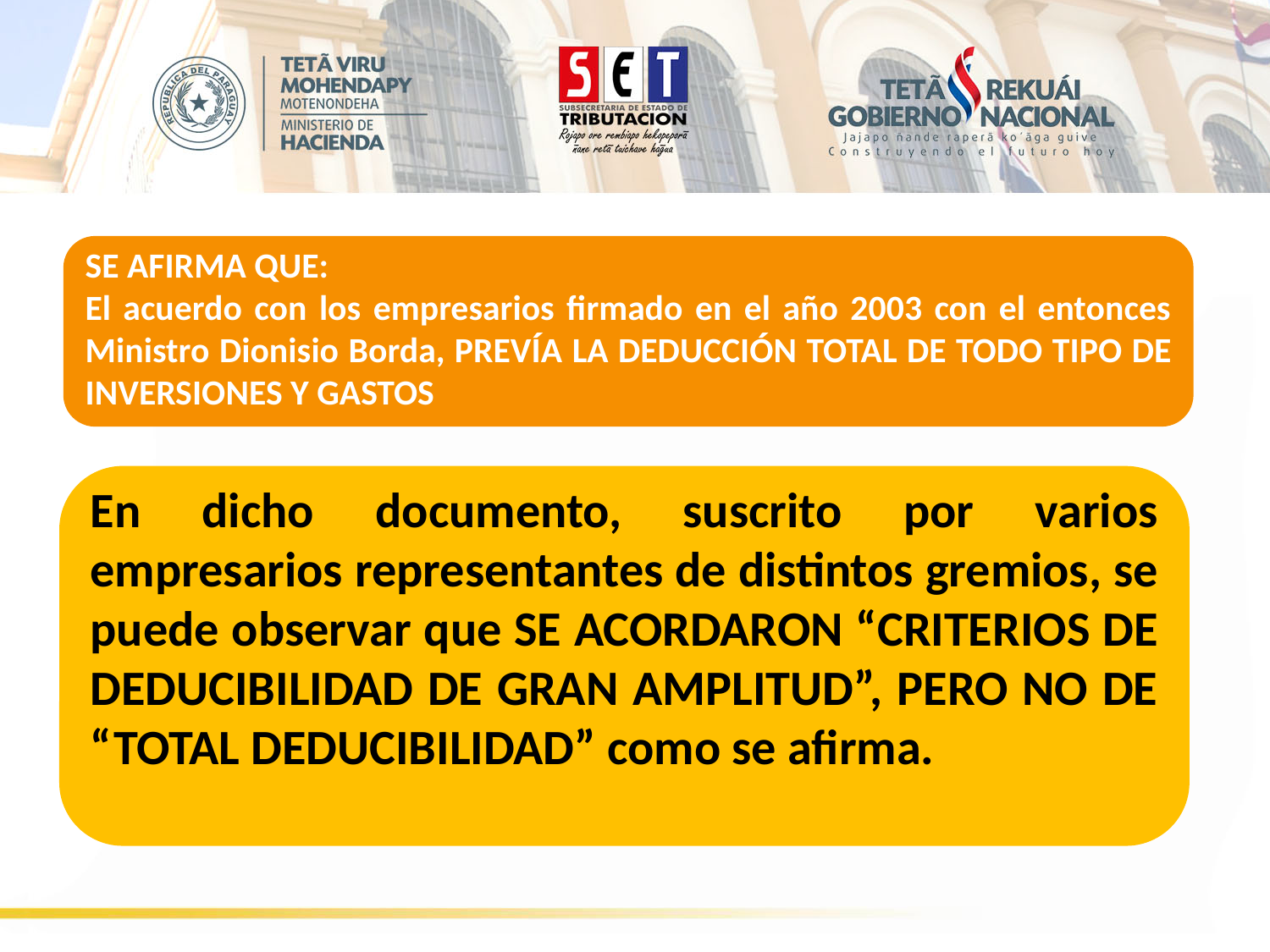

SE AFIRMA QUE:
El acuerdo con los empresarios firmado en el año 2003 con el entonces Ministro Dionisio Borda, PREVÍA LA DEDUCCIÓN TOTAL DE TODO TIPO DE INVERSIONES Y GASTOS
.
En dicho documento, suscrito por varios empresarios representantes de distintos gremios, se puede observar que SE ACORDARON “CRITERIOS DE DEDUCIBILIDAD DE GRAN AMPLITUD”, PERO NO DE “TOTAL DEDUCIBILIDAD” como se afirma.